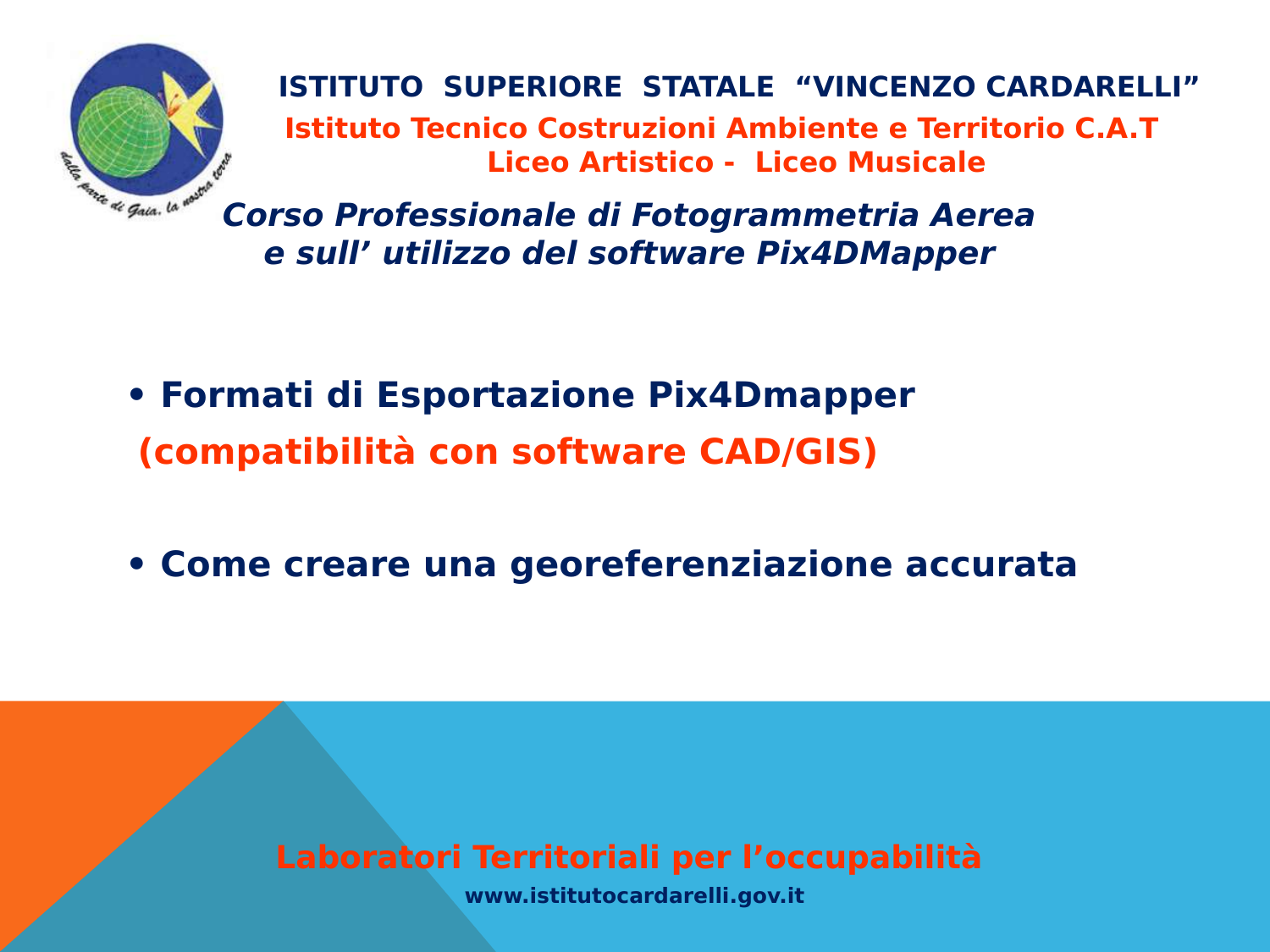

Istituto  Superiore  Statale  “Vincenzo Cardarelli”
Istituto Tecnico Costruzioni Ambiente e Territorio C.A.T
  Liceo Artistico -  Liceo Musicale
Corso Professionale di Fotogrammetria Aerea
e sull’ utilizzo del software Pix4DMapper
• Formati di Esportazione Pix4Dmapper
 (compatibilità con software CAD/GIS)

• Come creare una georeferenziazione accurata
Laboratori Territoriali per l’occupabilità

www.istitutocardarelli.gov.it